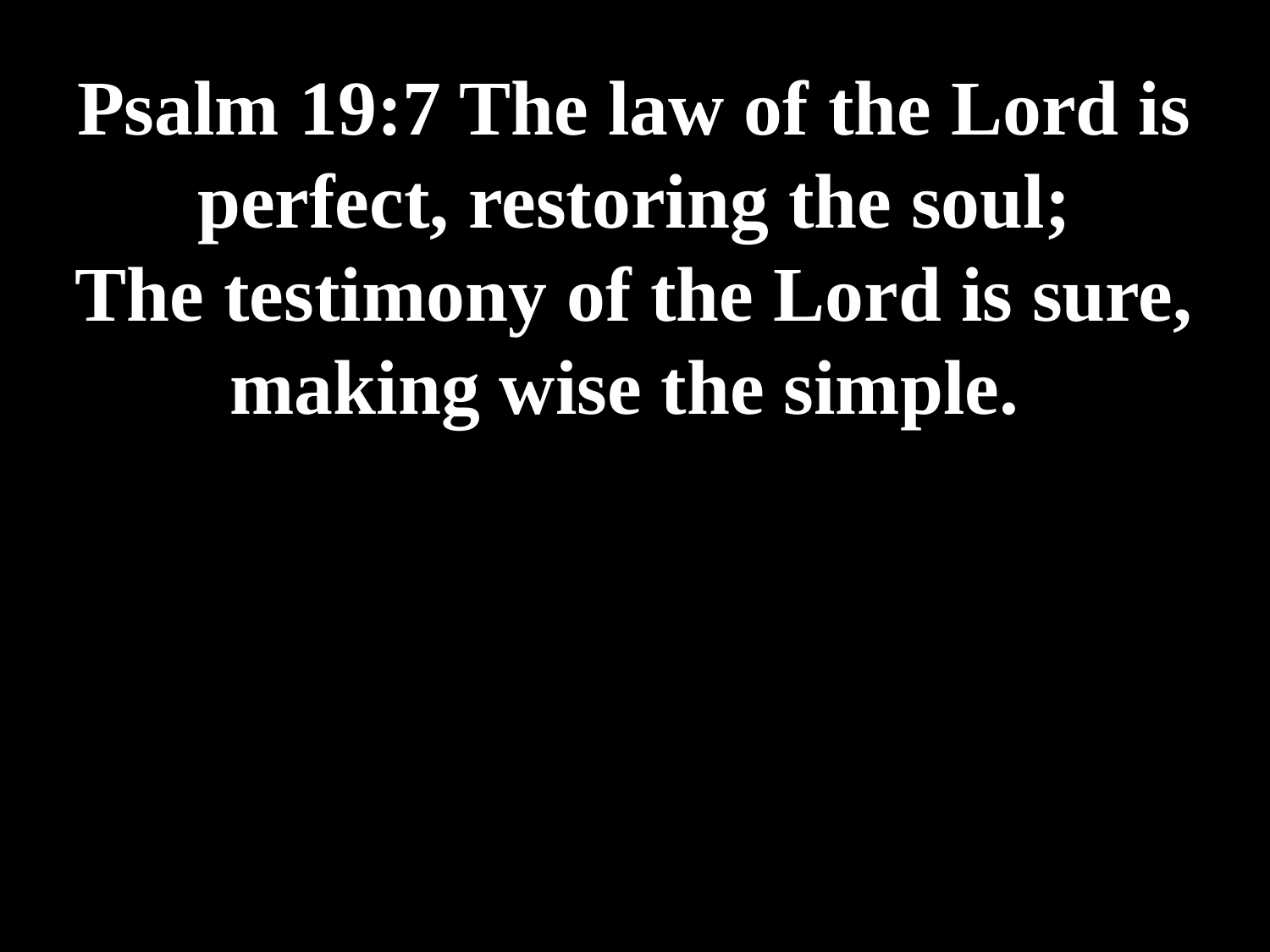

# Psalm 19:7 The law of the Lord is perfect, restoring the soul; The testimony of the Lord is sure, making wise the simple.